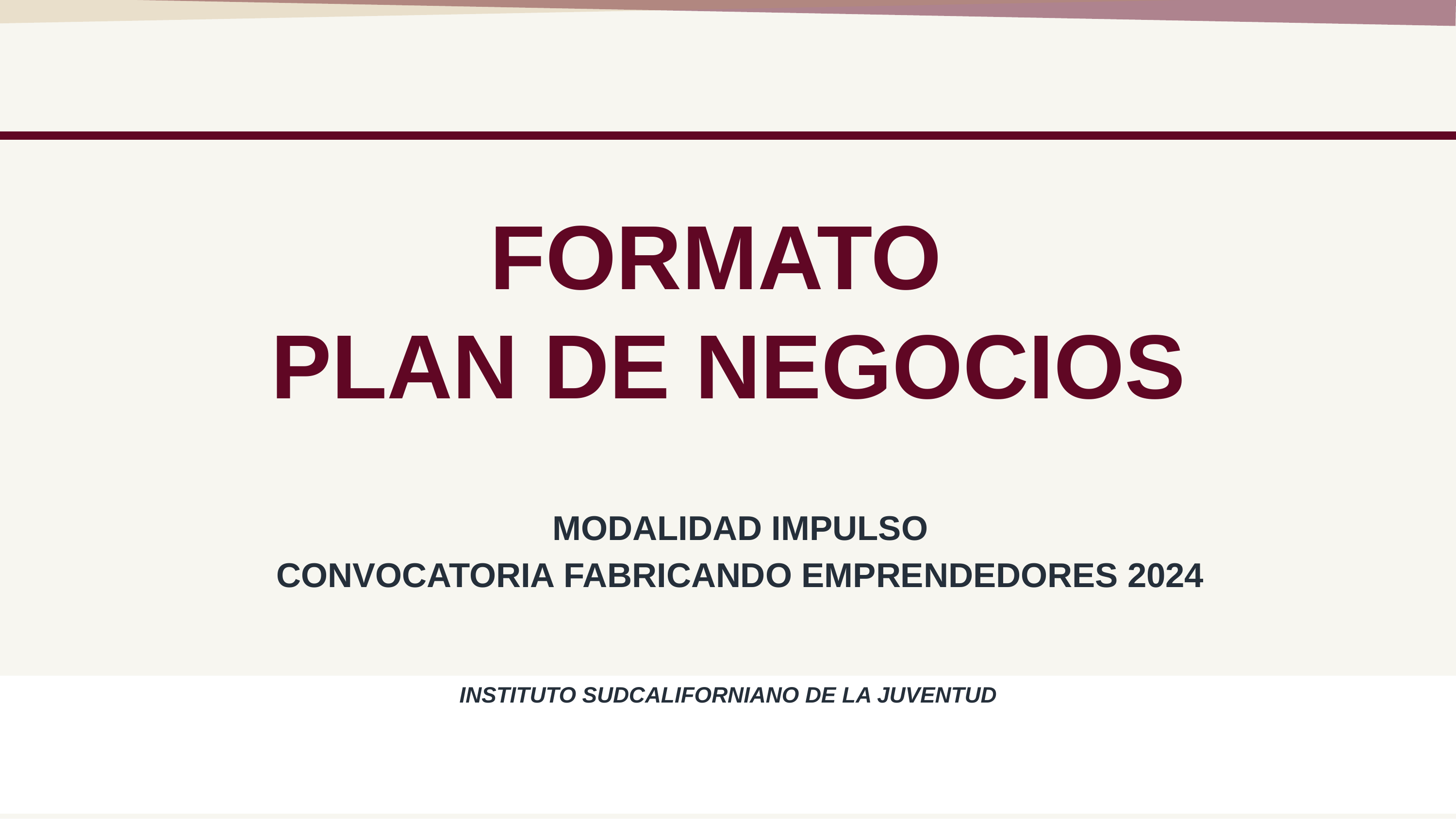

# FORMATO
PLAN DE NEGOCIOS
MODALIDAD IMPULSO
CONVOCATORIA FABRICANDO EMPRENDEDORES 2024
INSTITUTO SUDCALIFORNIANO DE LA JUVENTUD